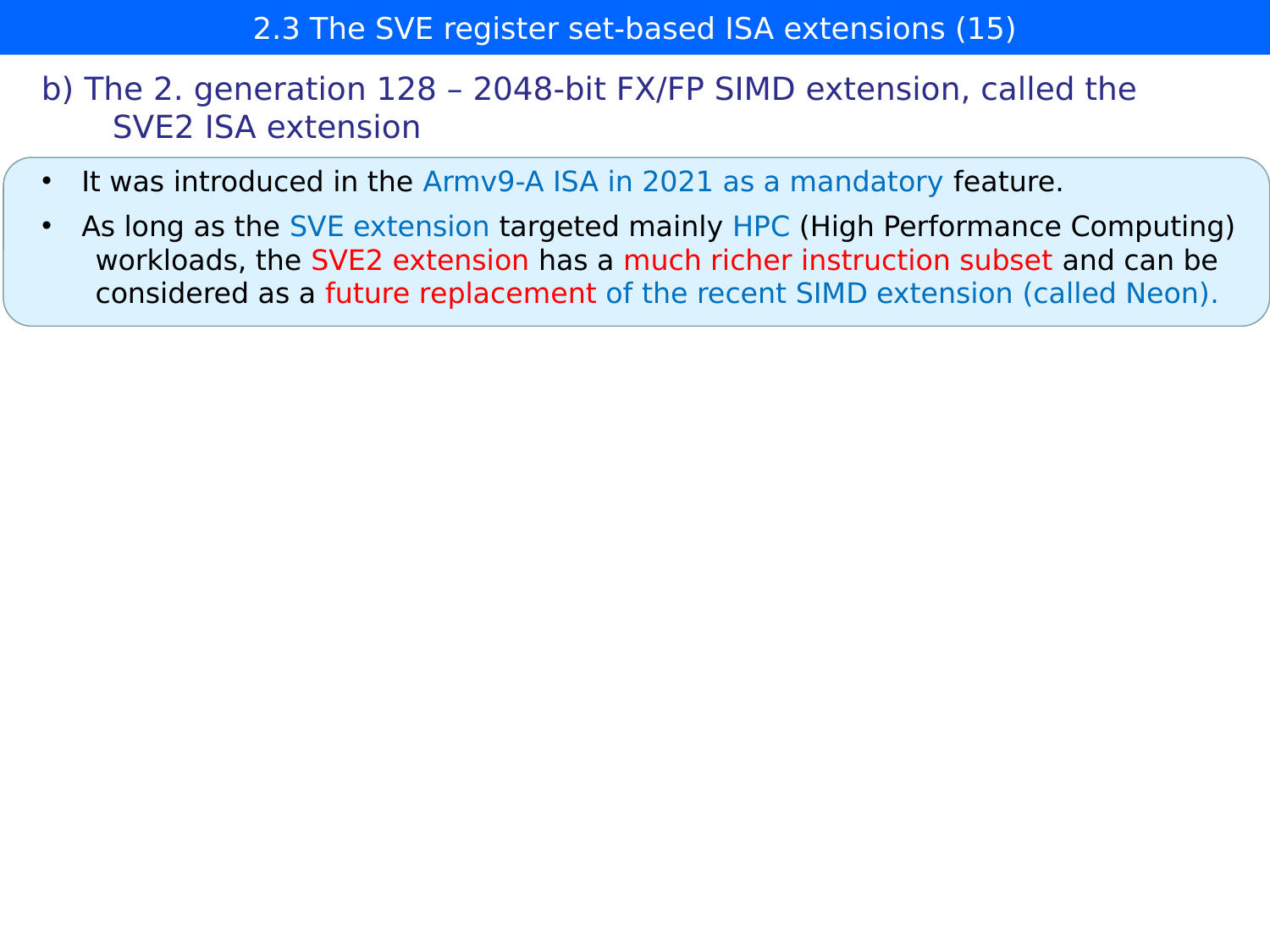

# 2.3 The SVE register set-based ISA extensions (15)
b) The 2. generation 128 – 2048-bit FX/FP SIMD extension, called the
       SVE2 ISA extension

It was introduced in the Armv9-A ISA in 2021 as a mandatory feature.
As long as the SVE extension targeted mainly HPC (High Performance Computing)
      workloads, the SVE2 extension has a much richer instruction subset and can be
      considered as a future replacement of the recent SIMD extension (called Neon).